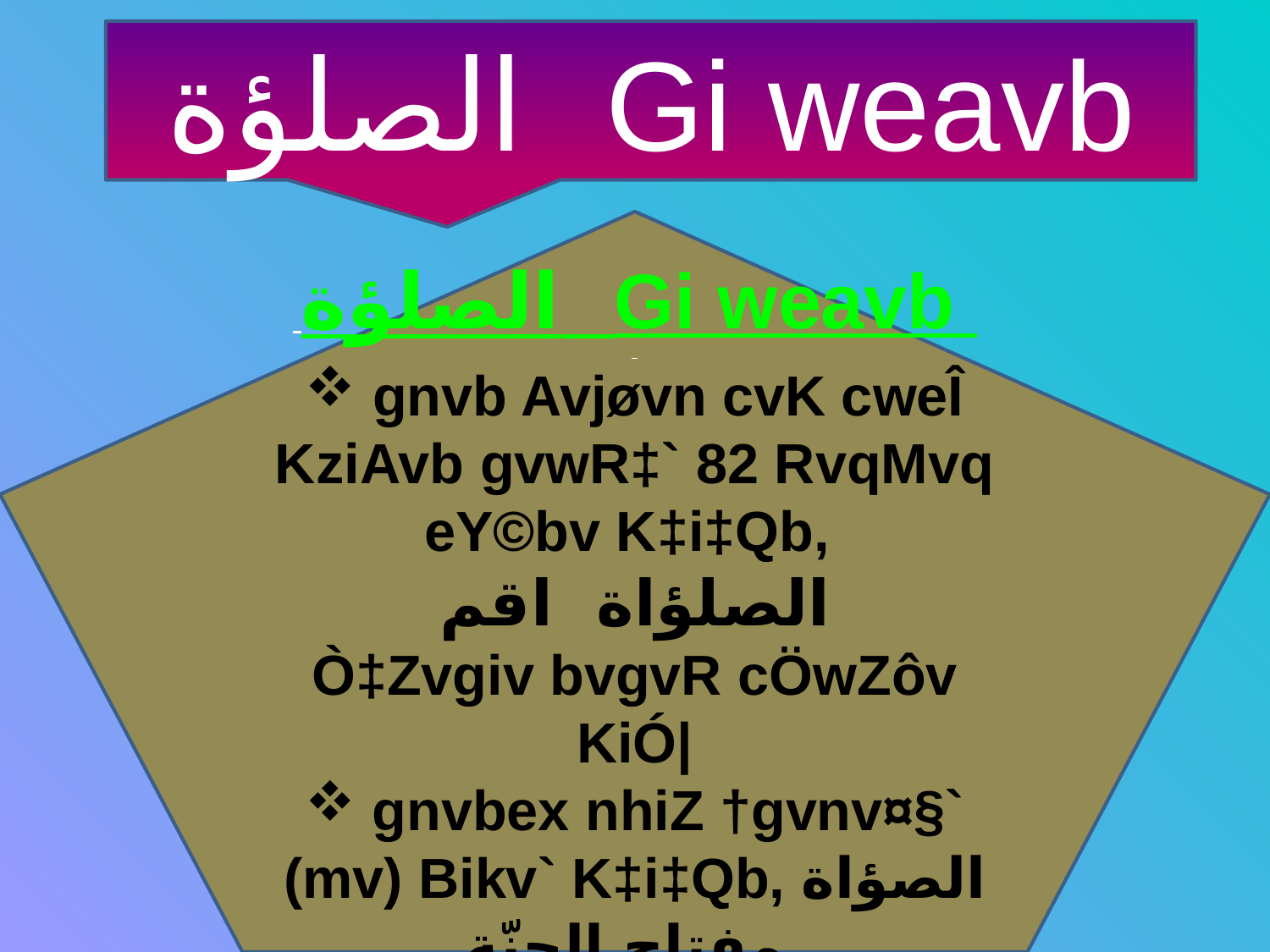

الصلؤة  Gi weavb

 الصلؤة  Gi weavb

 gnvb Avjøvn cvK cweÎ KziAvb gvwR‡` 82 RvqMvq eY©bv K‡i‡Qb,
الصلؤاة  اقم
Ò‡Zvgiv bvgvR cÖwZôv KiÓ|
 gnvbex nhiZ †gvnv¤§` (mv) Bikv` K‡i‡Qb, الصؤاة مفتاح الجنّة
ÒbvgvR †e‡n‡Ëi PvweÓ|